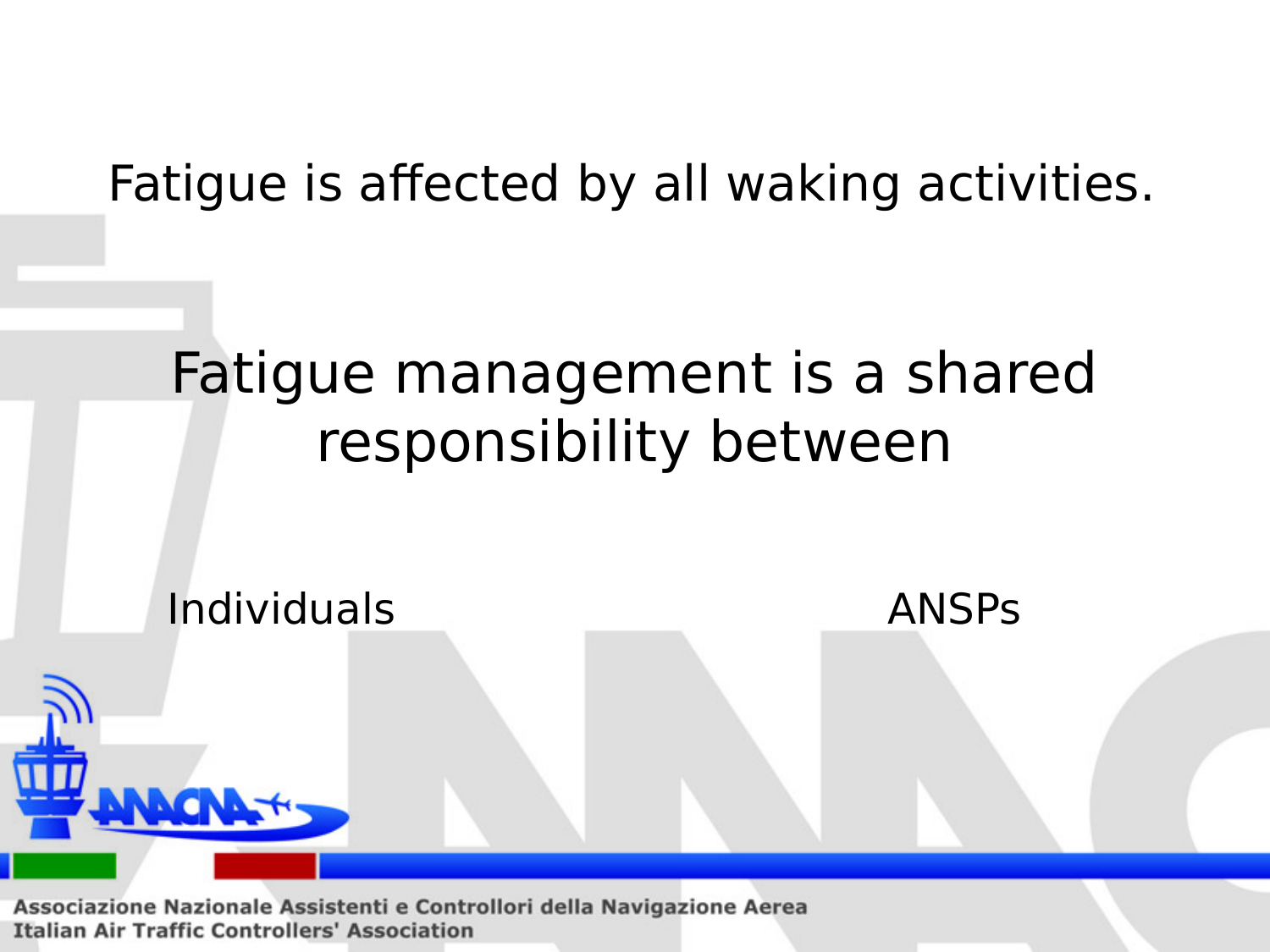

# Fatigue is affected by all waking activities.
Fatigue management is a shared responsibility between
Individuals
ANSPs